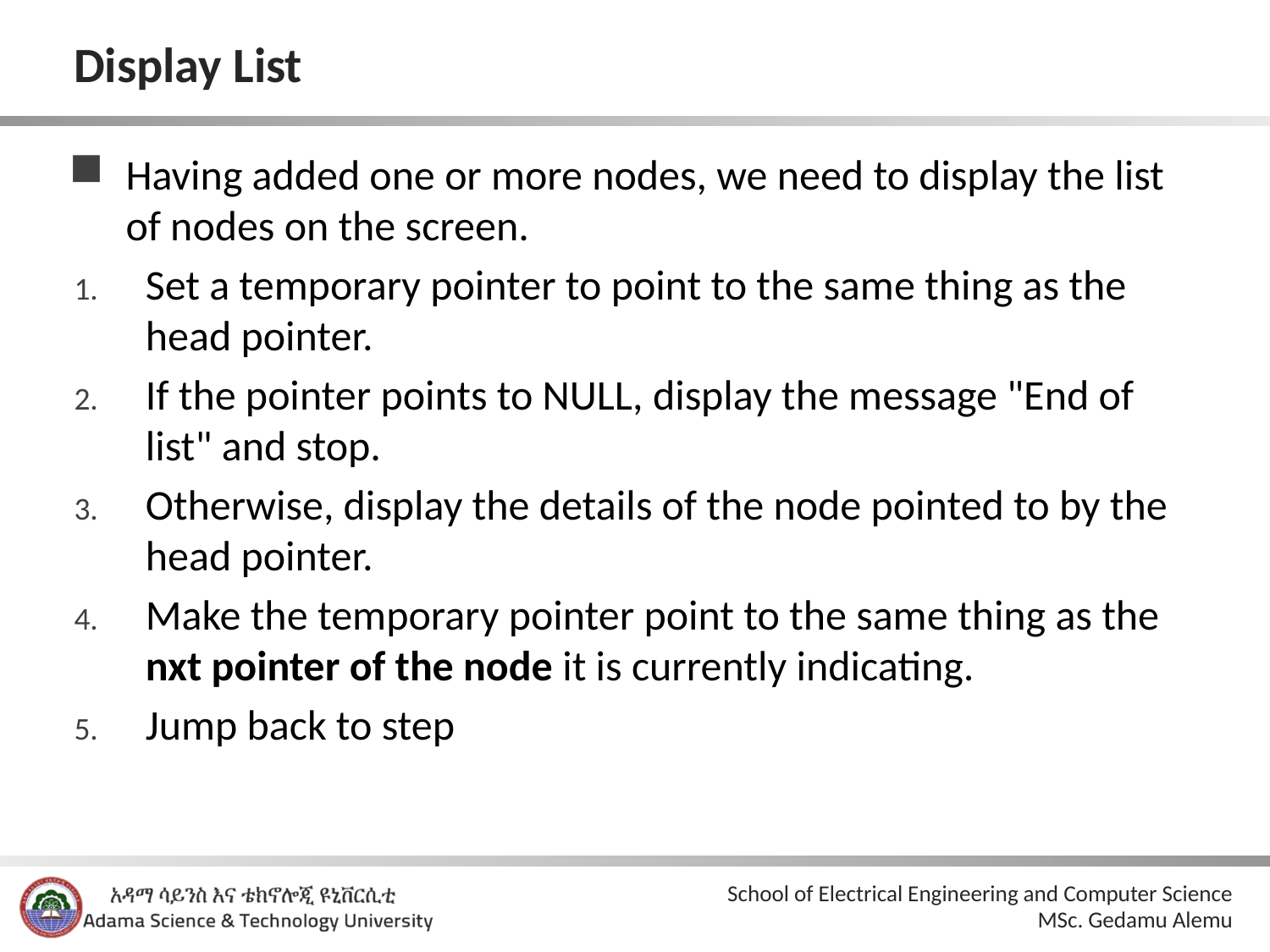

# Display List
Having added one or more nodes, we need to display the list of nodes on the screen.
Set a temporary pointer to point to the same thing as the head pointer.
If the pointer points to NULL, display the message "End of list" and stop.
Otherwise, display the details of the node pointed to by the head pointer.
Make the temporary pointer point to the same thing as the nxt pointer of the node it is currently indicating.
Jump back to step